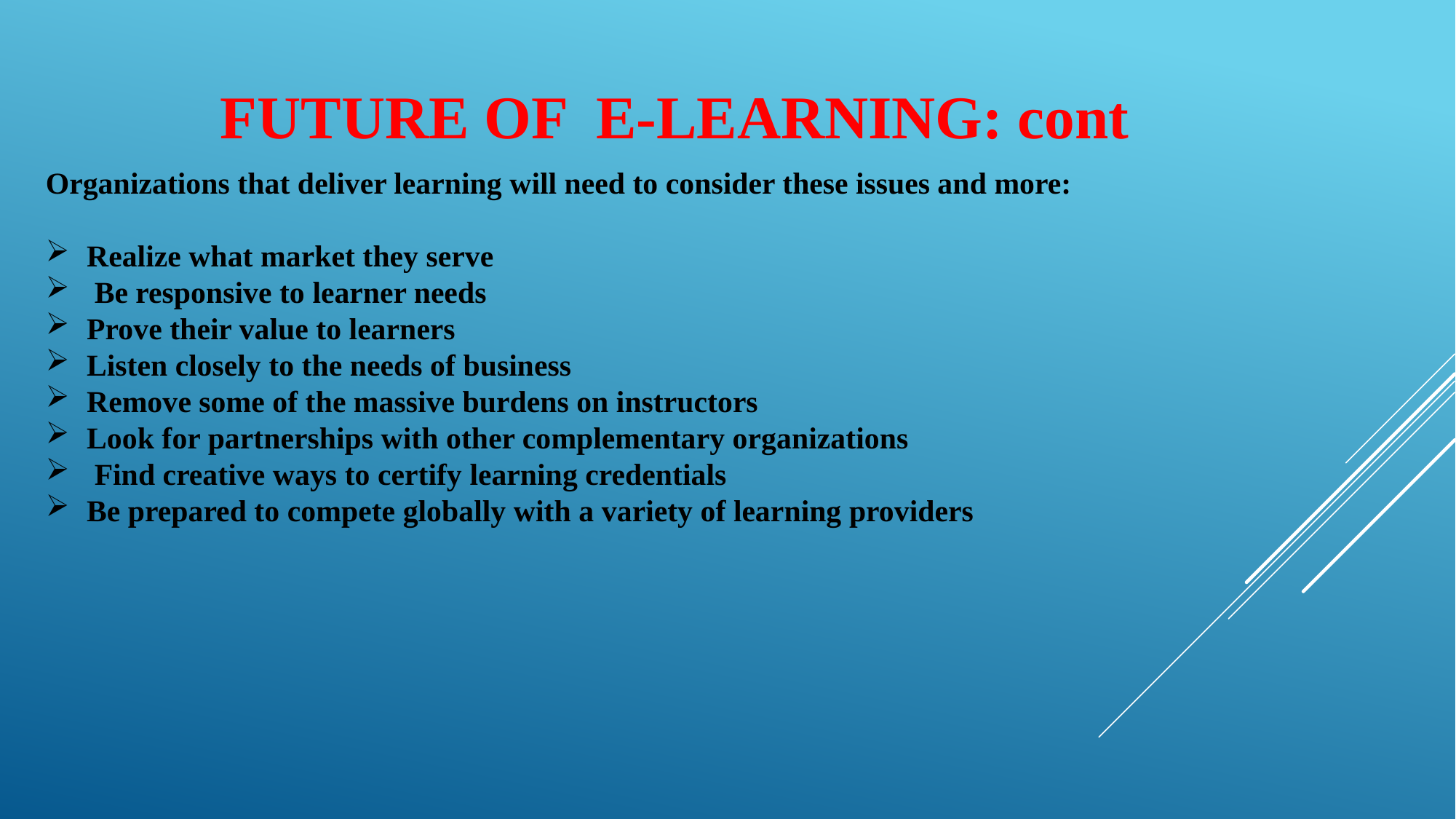

FUTURE OF  E-LEARNING: cont
Organizations that deliver learning will need to consider these issues and more:

Realize what market they serve
 Be responsive to learner needs
Prove their value to learners
Listen closely to the needs of business
Remove some of the massive burdens on instructors
Look for partnerships with other complementary organizations
 Find creative ways to certify learning credentials
Be prepared to compete globally with a variety of learning providers